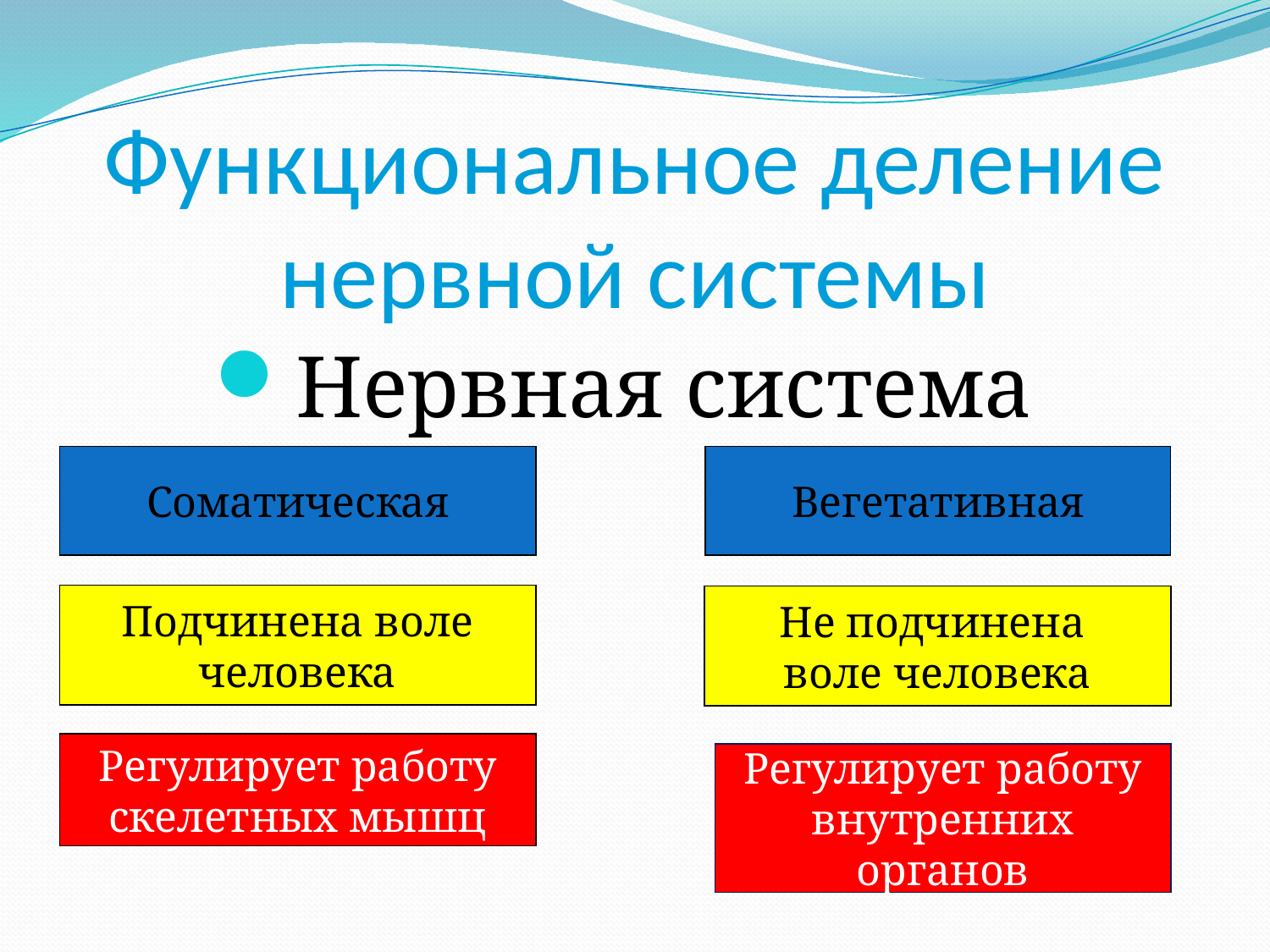

# Функциональное деление нервной системы
Нервная система
Соматическая
Вегетативная
Подчинена воле
человека
Не подчинена
воле человека
Регулирует работу
скелетных мышц
Регулирует работу
внутренних
органов